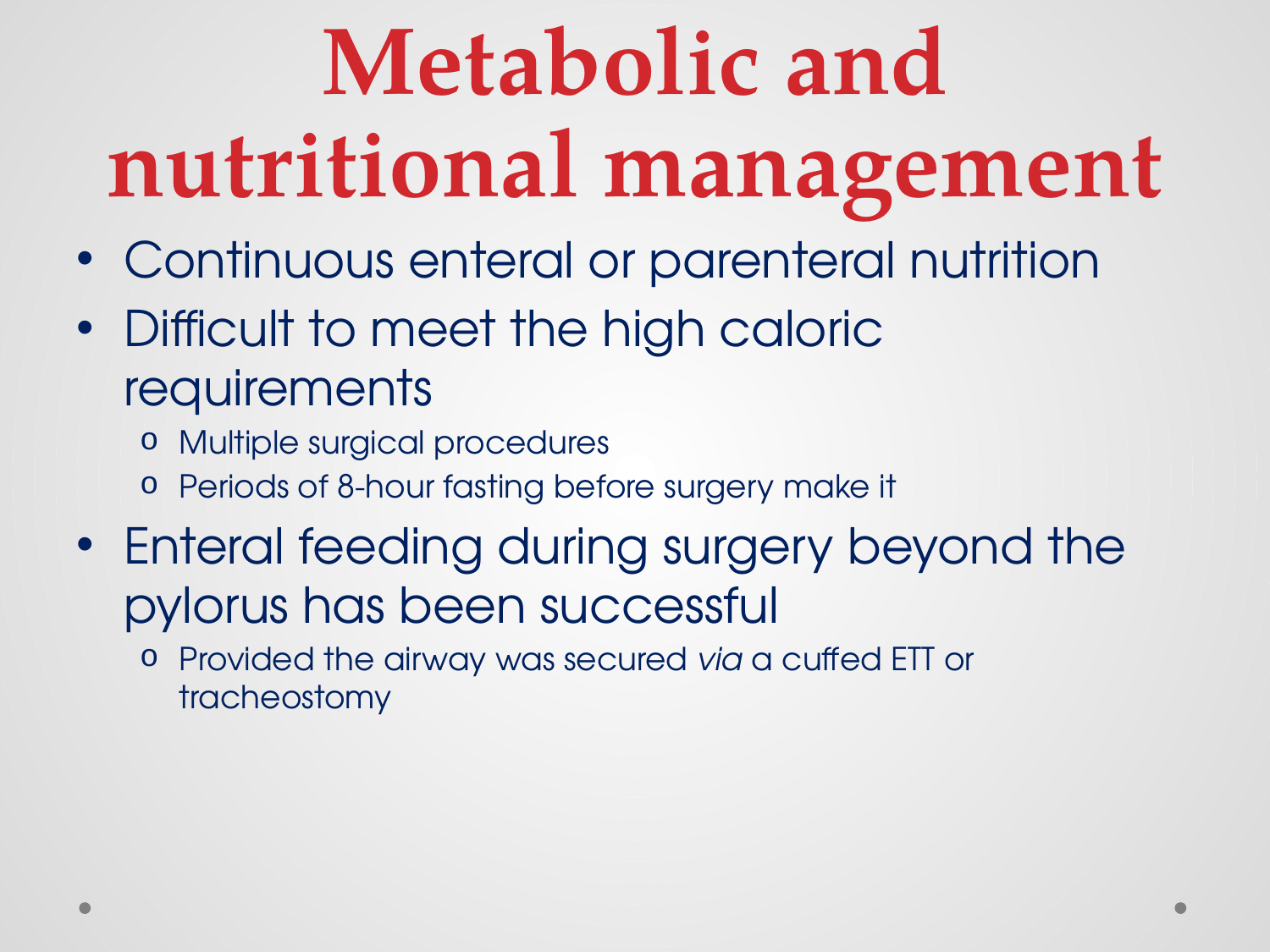

# Metabolic and nutritional management
Continuous enteral or parenteral nutrition
Difficult to meet the high caloric requirements
Multiple surgical procedures
Periods of 8-hour fasting before surgery make it
Enteral feeding during surgery beyond the pylorus has been successful
Provided the airway was secured via a cuffed ETT or tracheostomy